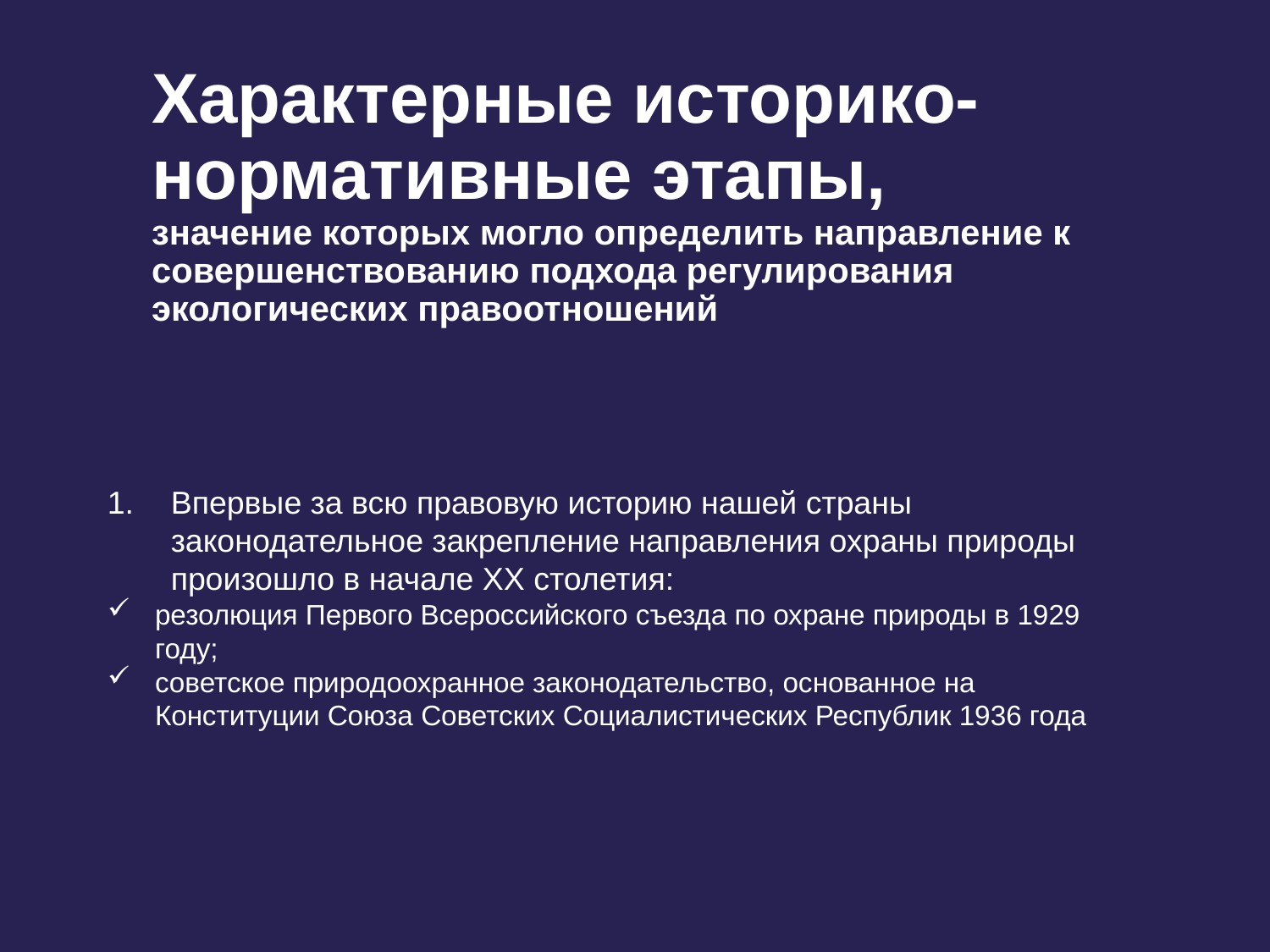

# Характерные историко-нормативные этапы, значение которых могло определить направление к совершенствованию подхода регулирования экологических правоотношений
Впервые за всю правовую историю нашей страны законодательное закрепление направления охраны природы произошло в начале XX столетия:
резолюция Первого Всероссийского съезда по охране природы в 1929 году;
советское природоохранное законодательство, основанное на Конституции Союза Советских Социалистических Республик 1936 года